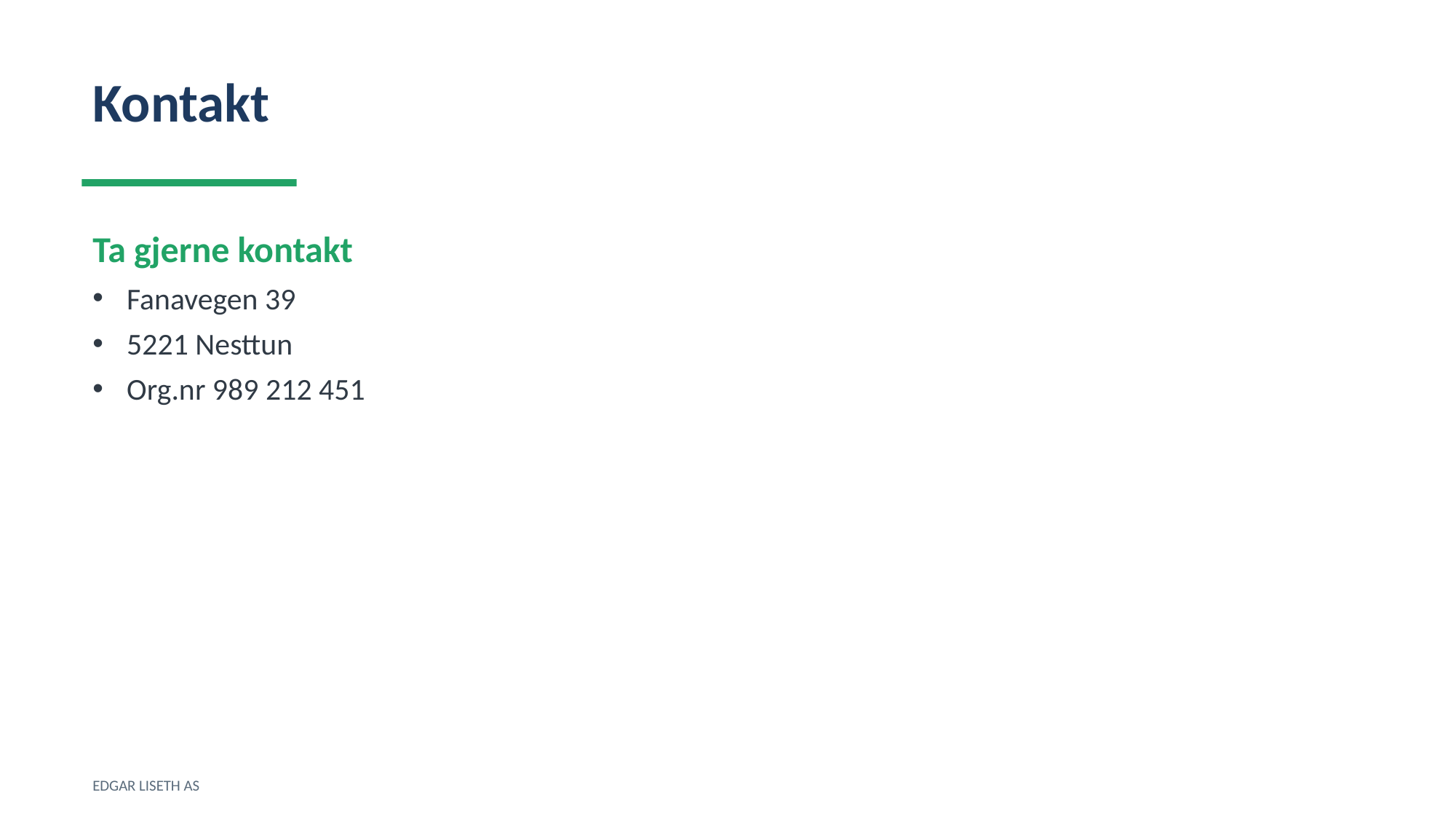

Kontakt

Ta gjerne kontakt
Fanavegen 39
5221 Nesttun
Org.nr 989 212 451
EDGAR LISETH AS